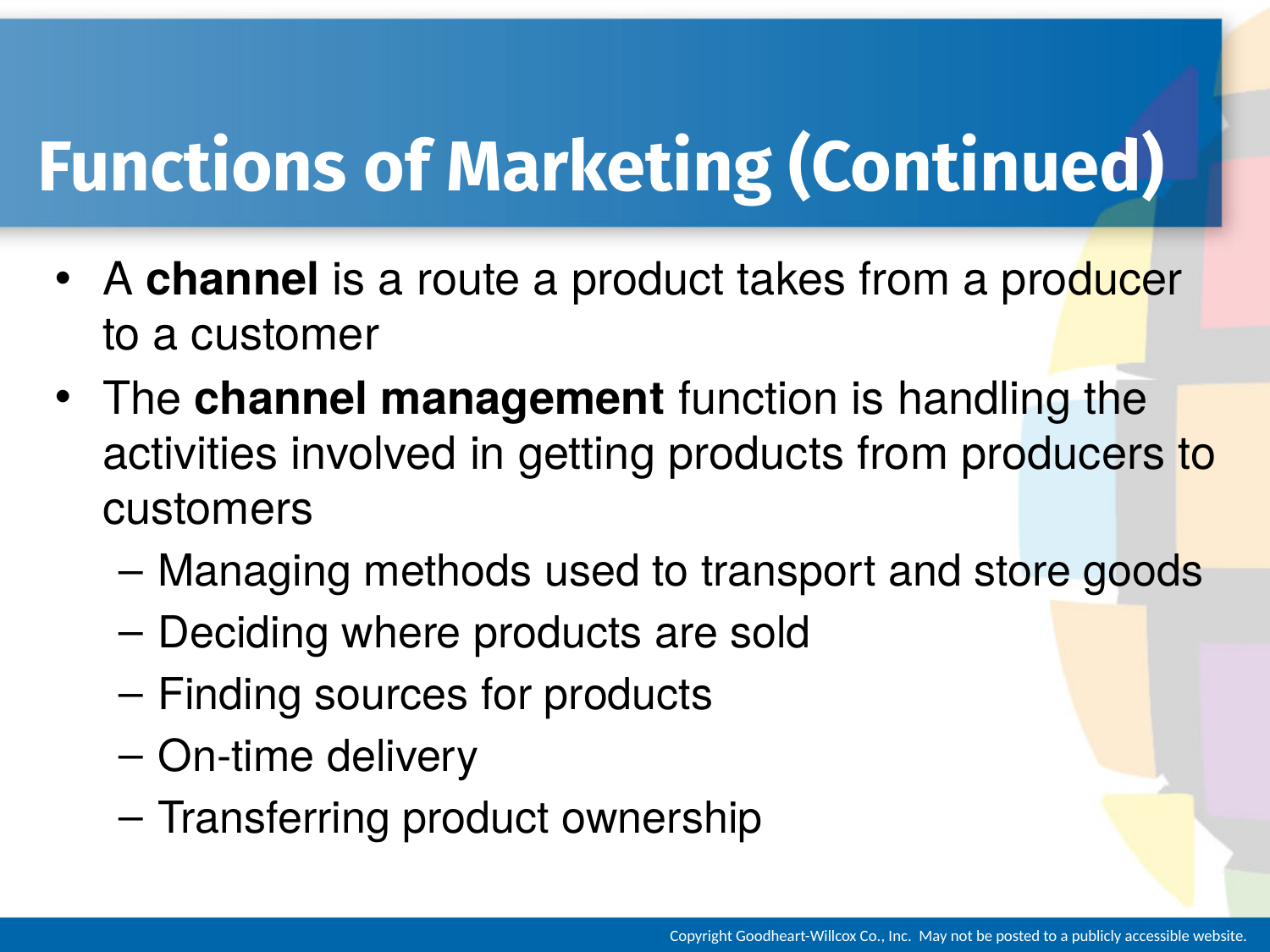

# Functions of Marketing (Continued)
A channel is a route a product takes from a producer to a customer
The channel management function is handling the activities involved in getting products from producers to customers
Managing methods used to transport and store goods
Deciding where products are sold
Finding sources for products
On-time delivery
Transferring product ownership